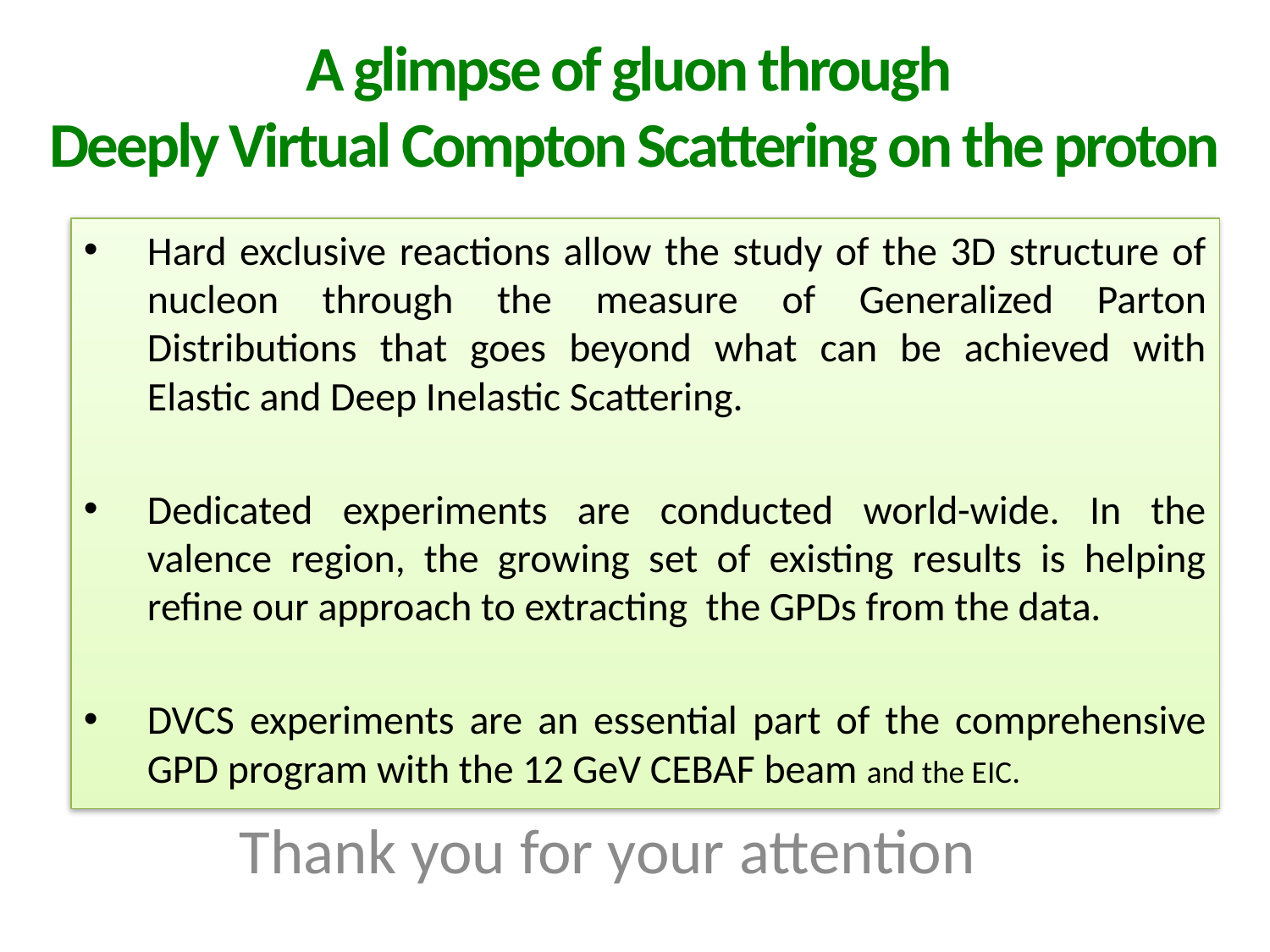

# A glimpse of gluon through Deeply Virtual Compton Scattering on the proton
Hard exclusive reactions allow the study of the 3D structure of nucleon through the measure of Generalized Parton Distributions that goes beyond what can be achieved with Elastic and Deep Inelastic Scattering.

Dedicated experiments are conducted world-wide. In the valence region, the growing set of existing results is helping refine our approach to extracting  the GPDs from the data.

DVCS experiments are an essential part of the comprehensive GPD program with the 12 GeV CEBAF beam and the EIC.
Thank you for your attention